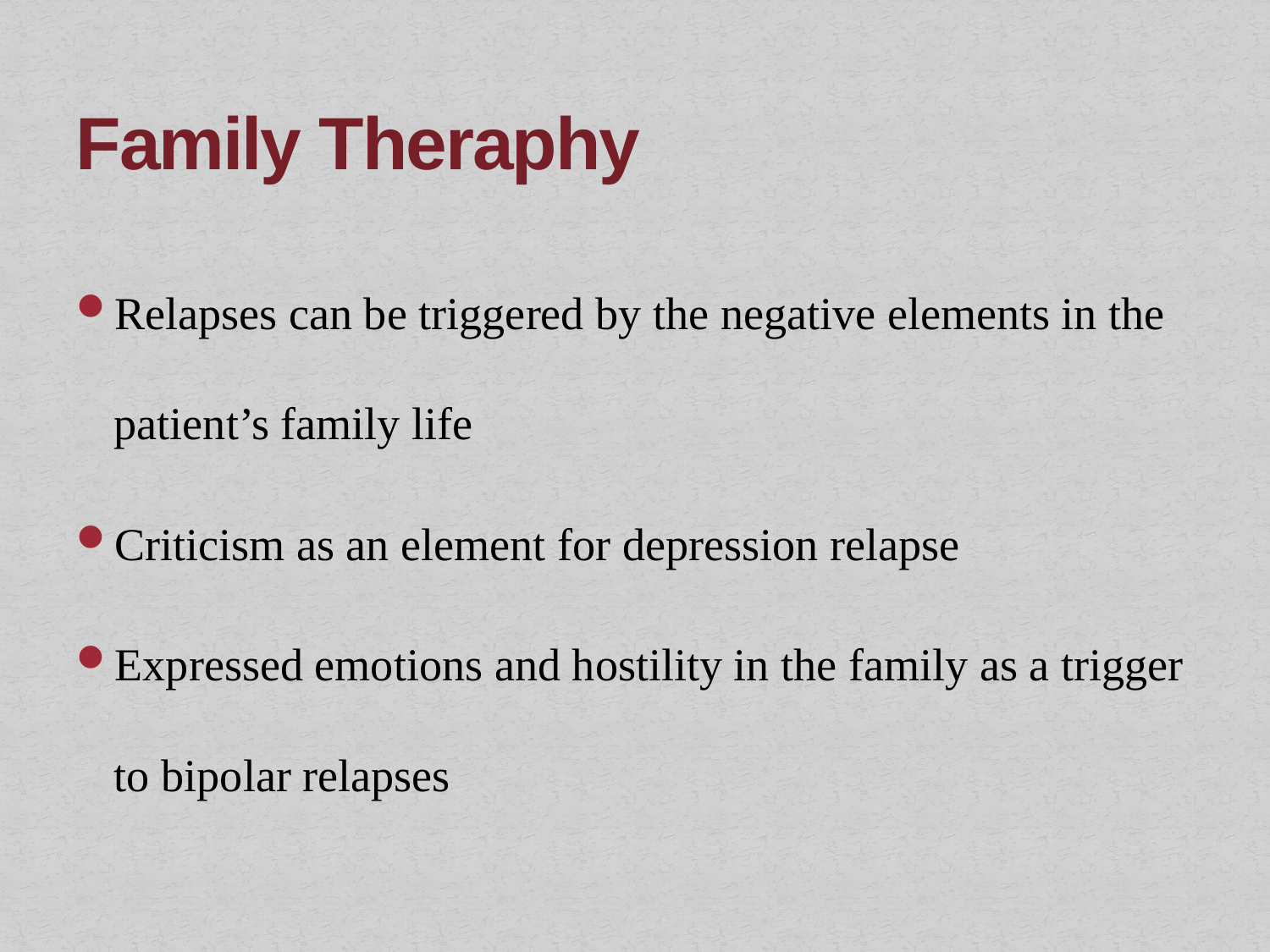

# Family Theraphy
Relapses can be triggered by the negative elements in the patient’s family life
Criticism as an element for depression relapse
Expressed emotions and hostility in the family as a trigger to bipolar relapses